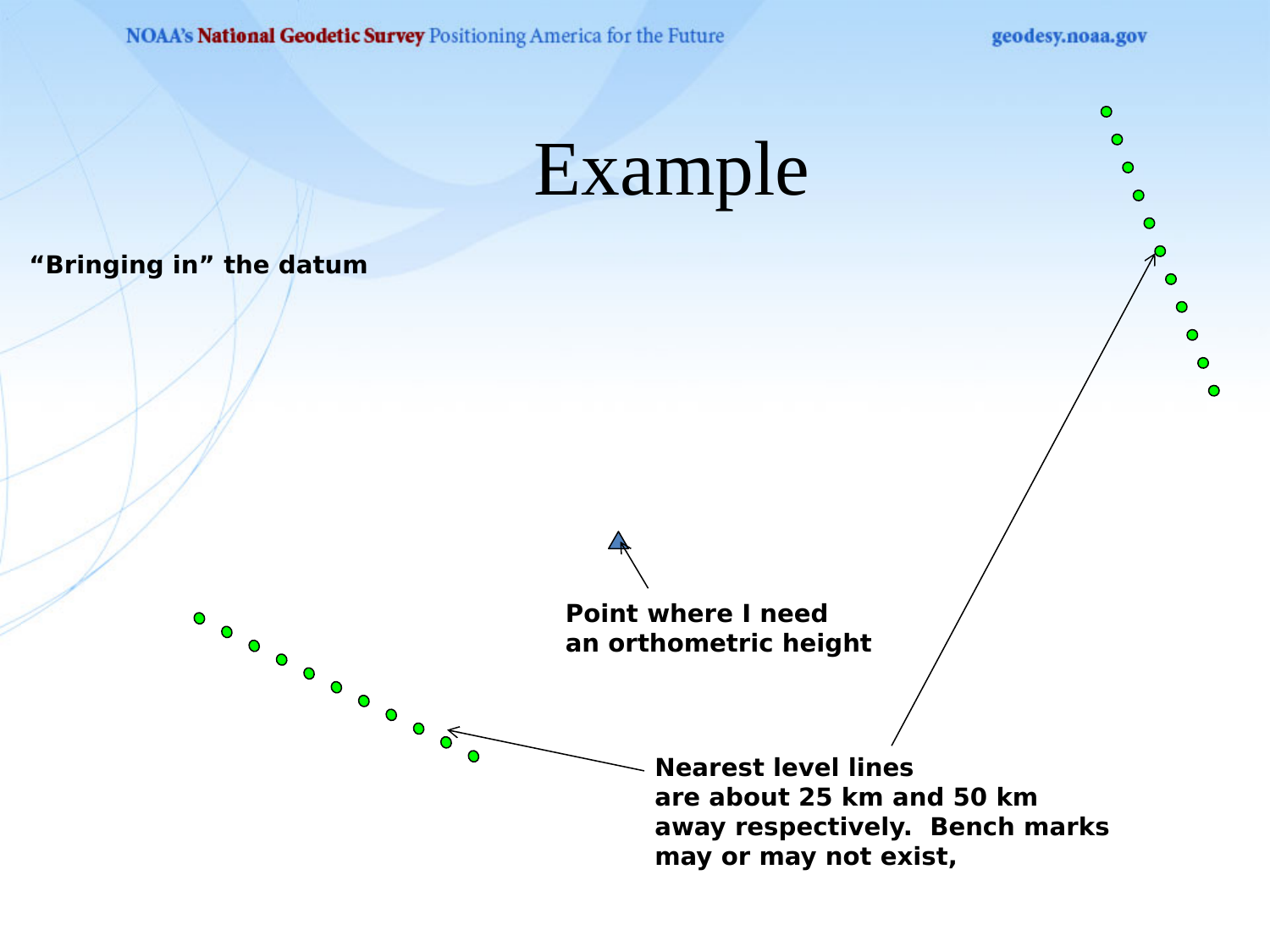

Example

“Bringing in” the datum

Point where I need
an orthometric height

Nearest level lines
are about 25 km and 50 km
away respectively.  Bench marks
may or may not exist,